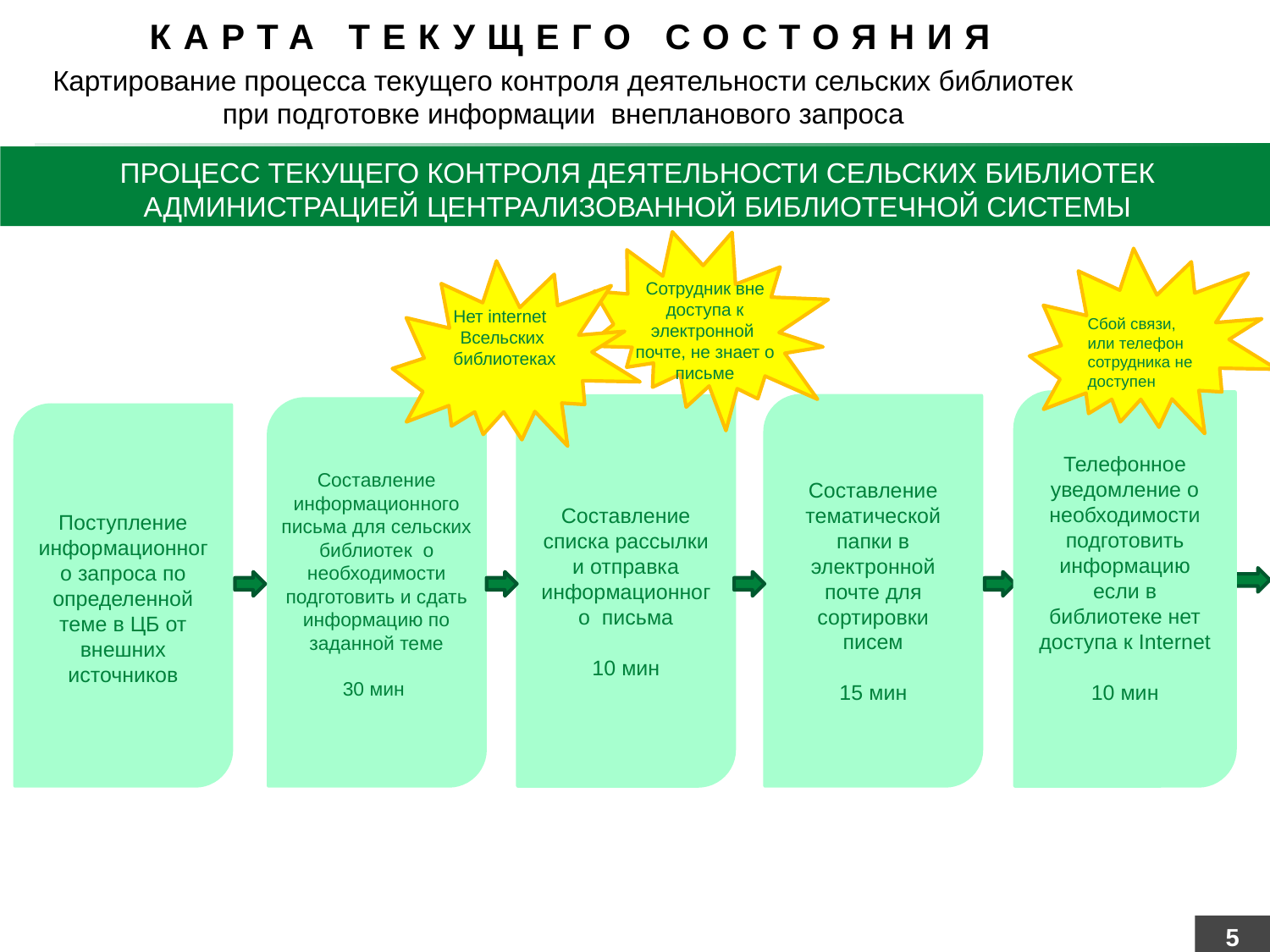

КАРТА ТЕКУЩЕГО СОСТОЯНИЯ
Картирование процесса текущего контроля деятельности сельских библиотек при подготовке информации  внепланового запроса

процесс текущего контроля деятельности сельских библиотек администрацией централизованной библиотечной системы

Сотрудник вне доступа к электронной  почте, не знает о письме
Нет internet
Всельских  библиотеках
Сбой связи, или телефон сотрудника не доступен
Телефонное уведомление о необходимости подготовить информацию если в библиотеке нет доступа к Internet

10 мин

Составление тематической папки в электронной почте для сортировки писем

15 мин
Составление списка рассылки и отправка информационного  письма

10 мин

Поступление информационного запроса по определенной теме в ЦБ от внешних источников

Составление информационного письма для сельских библиотек  о необходимости подготовить и сдать информацию по заданной теме

30 мин

5